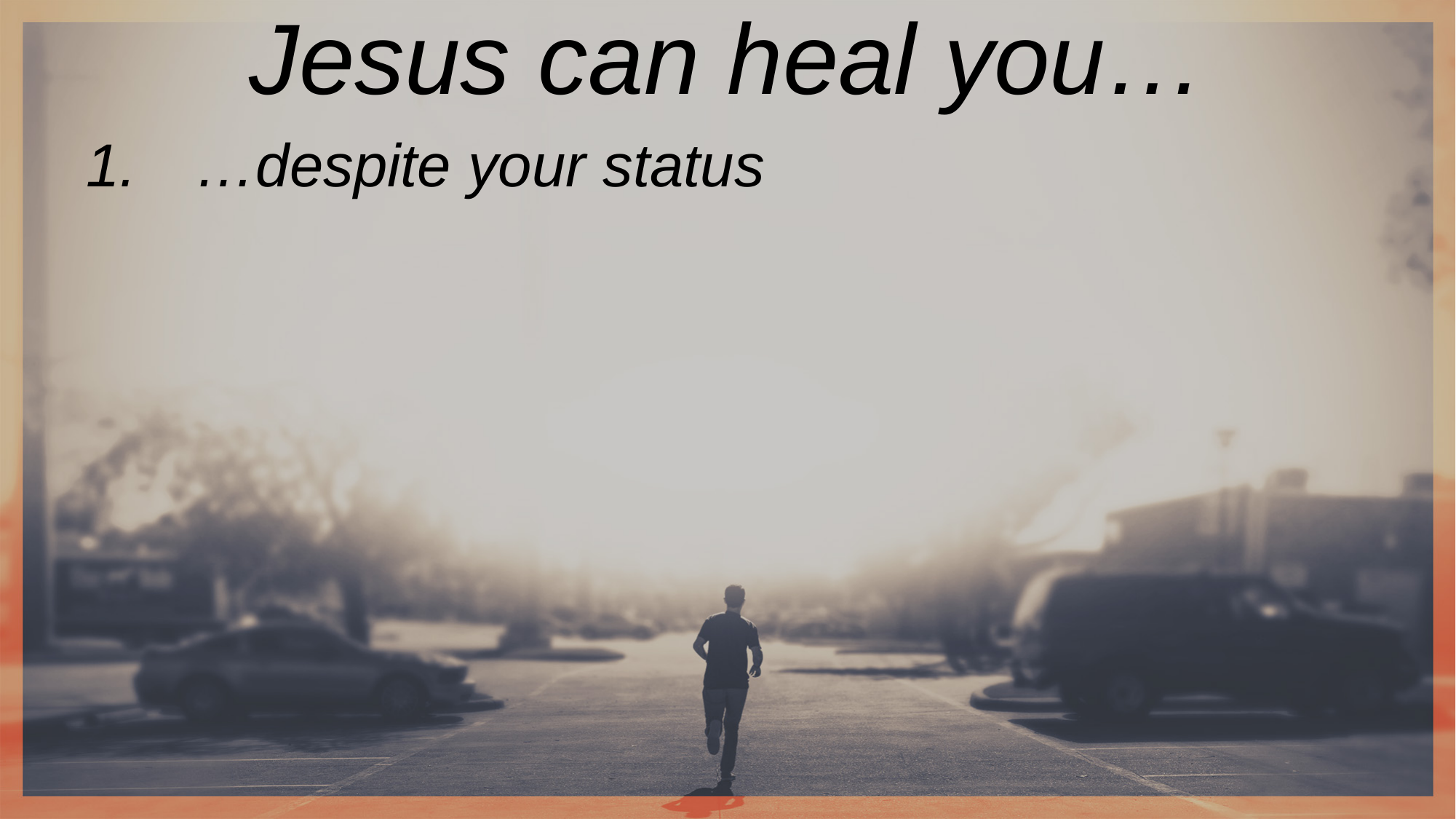

Jesus can heal you…
…despite your status